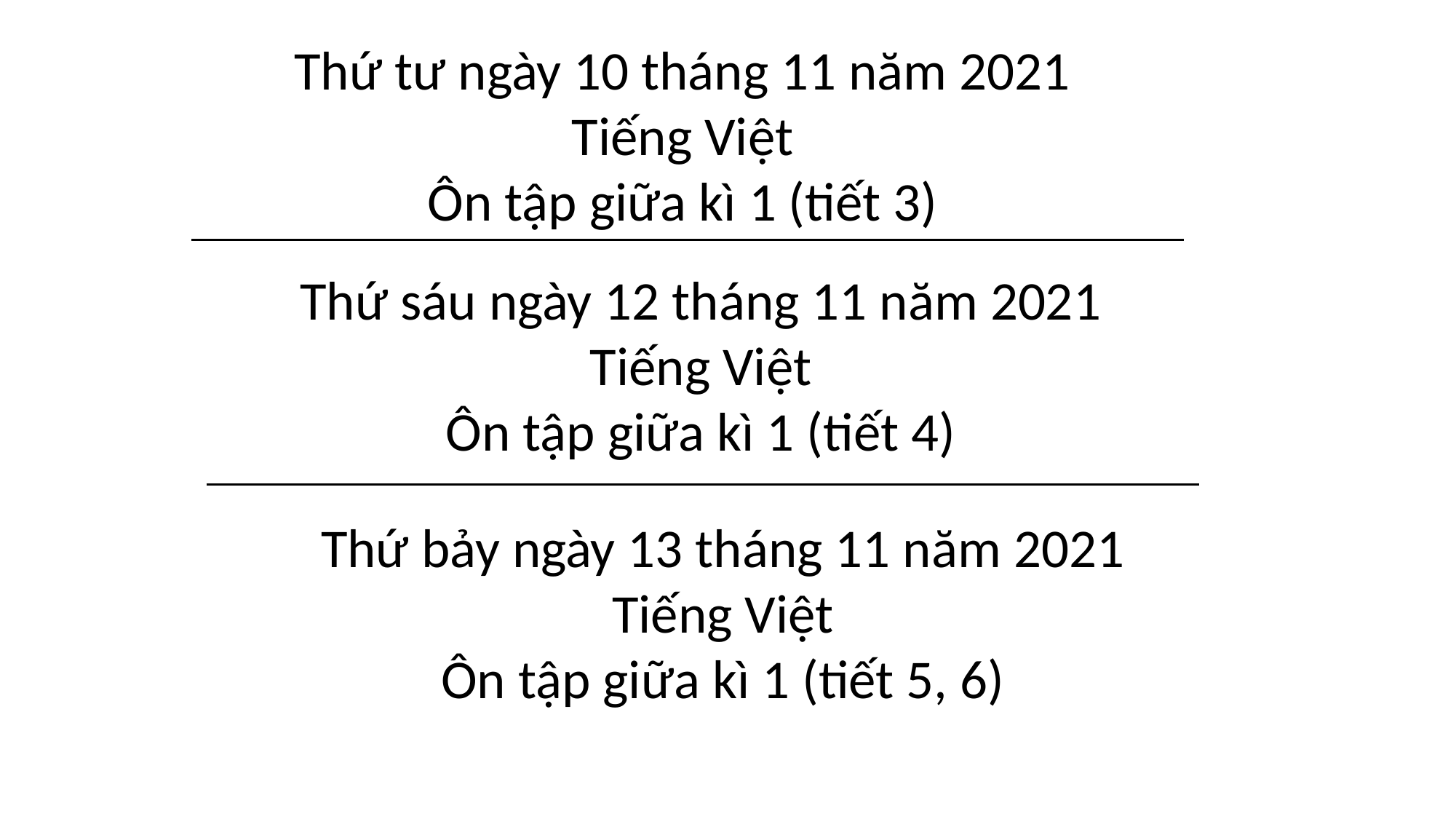

Thứ tư ngày 10 tháng 11 năm 2021
Tiếng Việt
Ôn tập giữa kì 1 (tiết 3)
Thứ sáu ngày 12 tháng 11 năm 2021
Tiếng Việt
Ôn tập giữa kì 1 (tiết 4)
Thứ bảy ngày 13 tháng 11 năm 2021
Tiếng Việt
Ôn tập giữa kì 1 (tiết 5, 6)